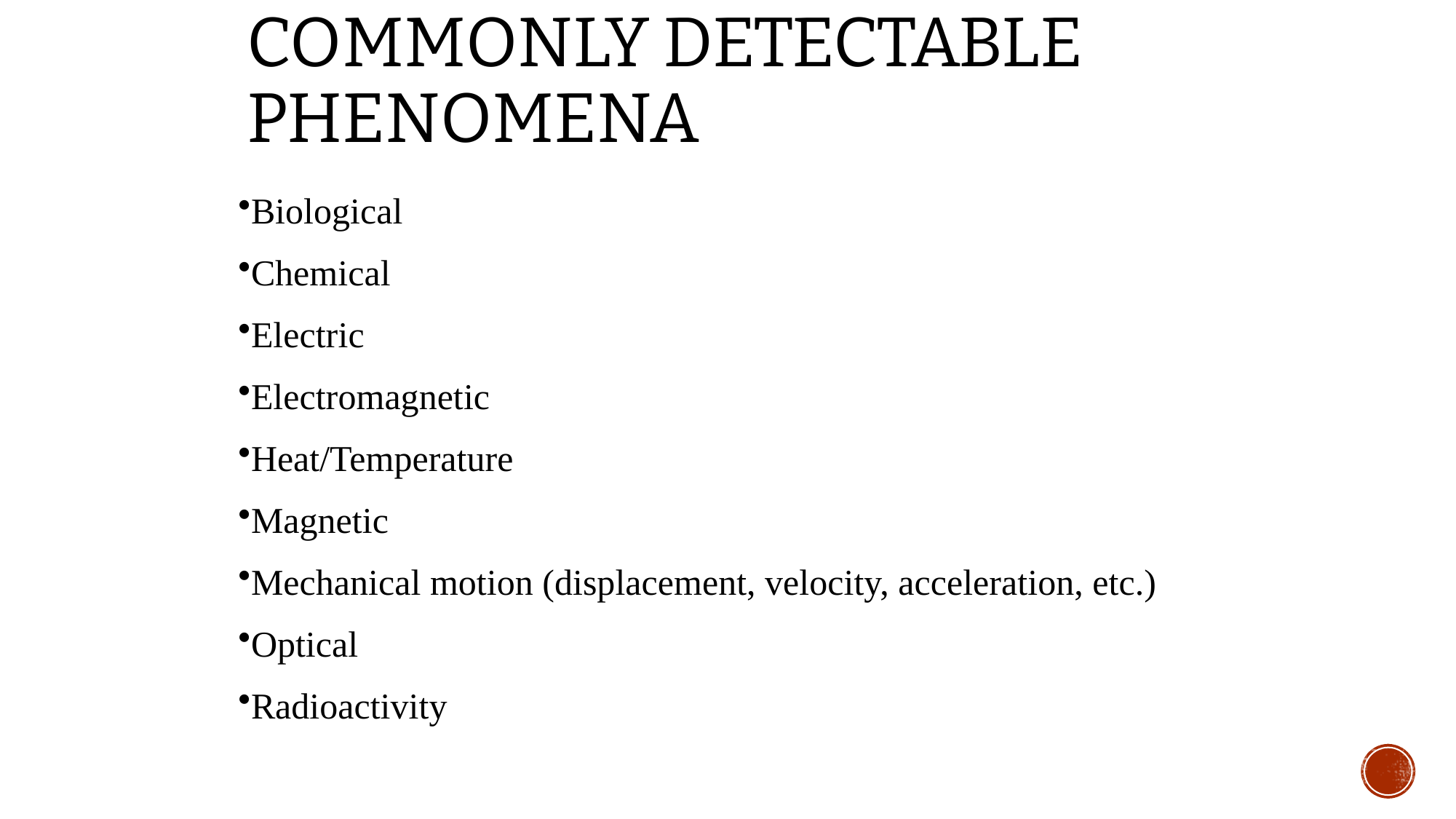

# Commonly Detectable Phenomena
Biological
Chemical
Electric
Electromagnetic
Heat/Temperature
Magnetic
Mechanical motion (displacement, velocity, acceleration, etc.)
Optical
Radioactivity